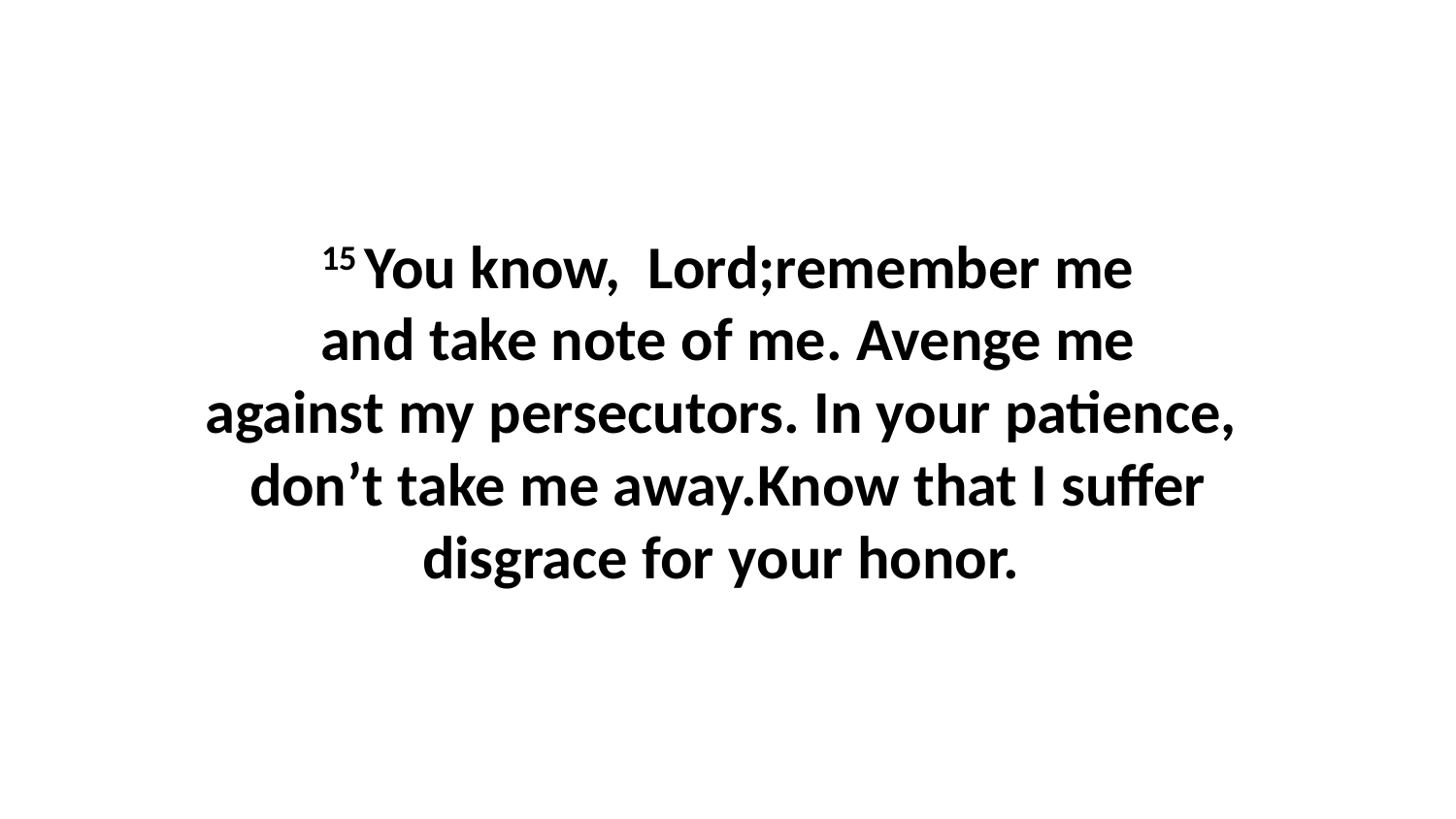

15 You know,  Lord;remember me and take note of me. Avenge me against my persecutors. In your patience,  don’t take me away.Know that I suffer disgrace for your honor.